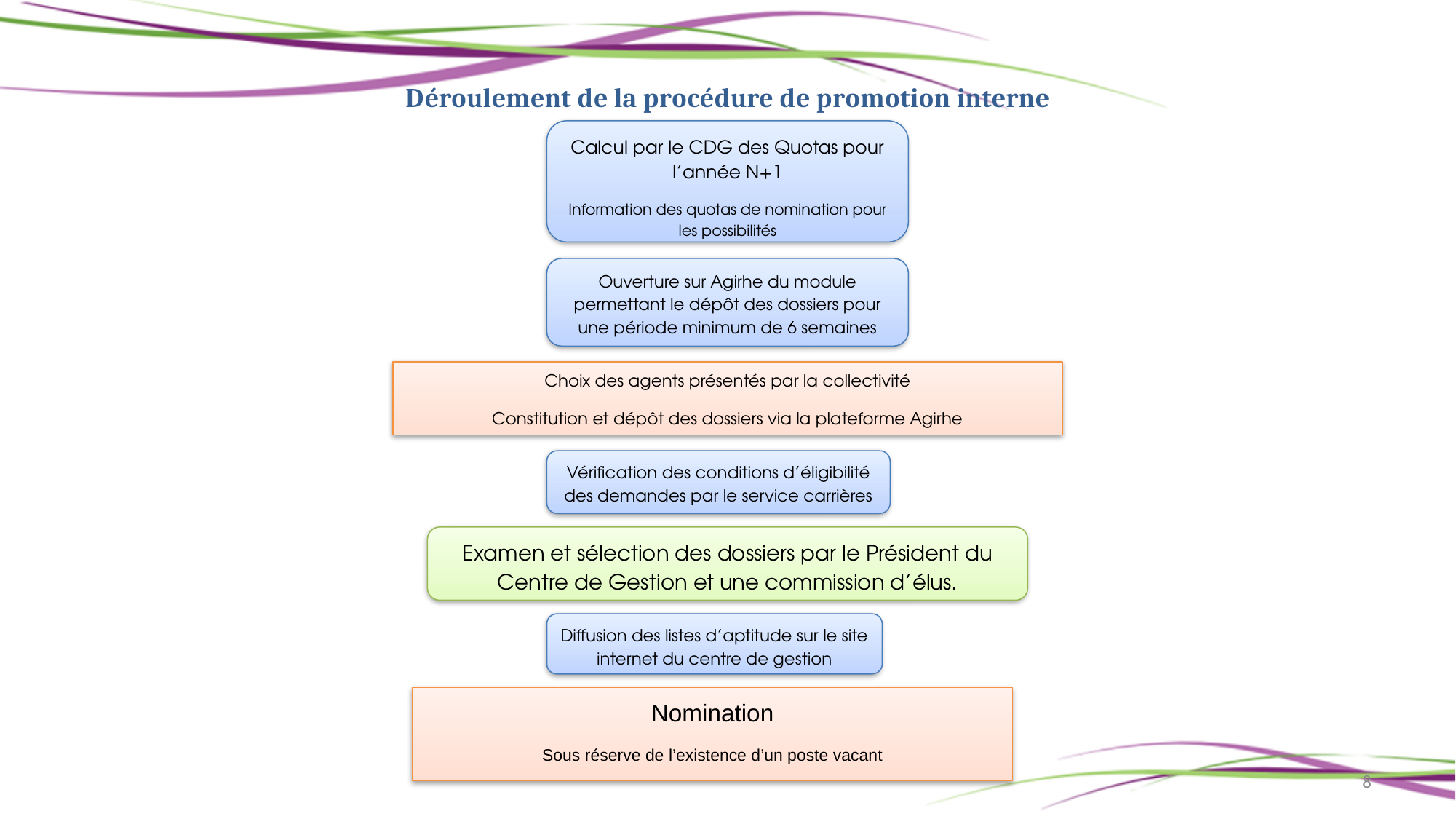

Déroulement de la procédure de promotion interne

Calcul par le CDG des Quotas pour l’année N+1
Information des quotas de nomination pour les possibilités
Ouverture sur Agirhe du module permettant le dépôt des dossiers pour une période minimum de 6 semaines
Choix des agents présentés par la collectivité
Constitution et dépôt des dossiers via la plateforme Agirhe

Vérification des conditions d’éligibilité des demandes par le service carrières
Examen et sélection des dossiers par le Président du Centre de Gestion et une commission d’élus.
Diffusion des listes d’aptitude sur le site internet du centre de gestion
Nomination
Sous réserve de l’existence d’un poste vacant
8